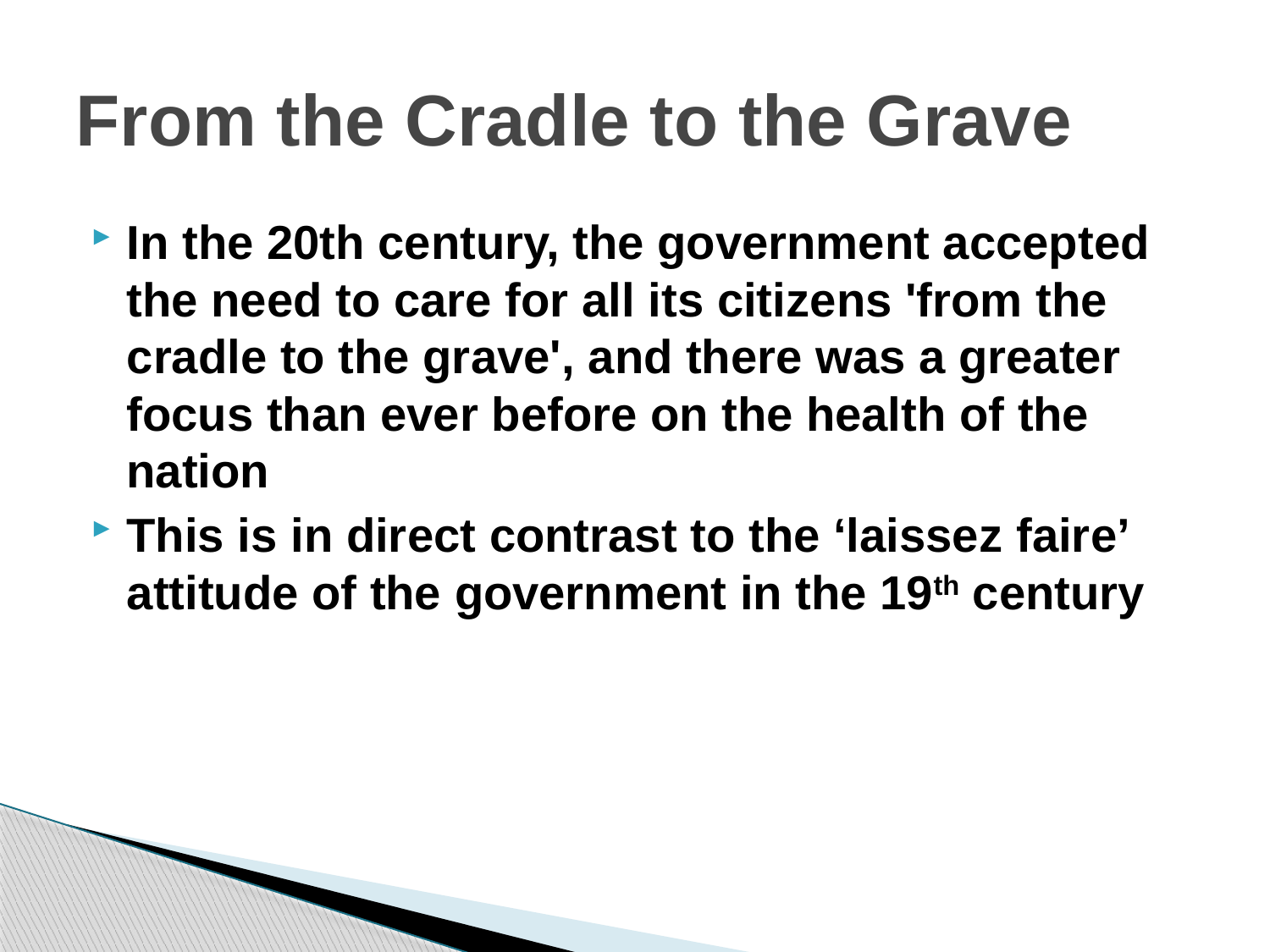

# From the Cradle to the Grave
In the 20th century, the government accepted the need to care for all its citizens 'from the cradle to the grave', and there was a greater focus than ever before on the health of the nation
This is in direct contrast to the ‘laissez faire’  attitude of the government in the 19th century